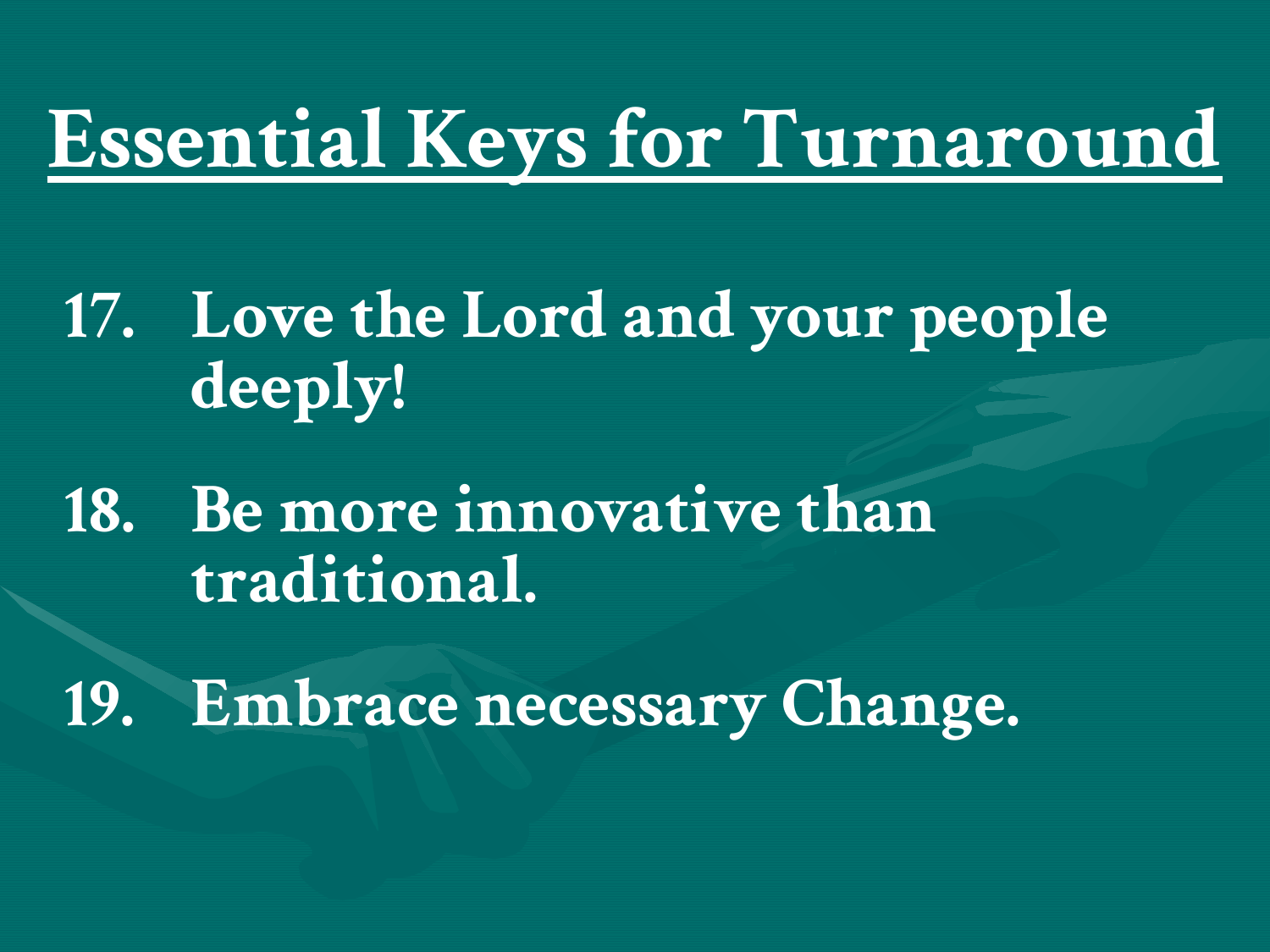

# Essential Keys for Turnaround
Love the Lord and your people deeply!
Be more innovative than traditional.
Embrace necessary Change.